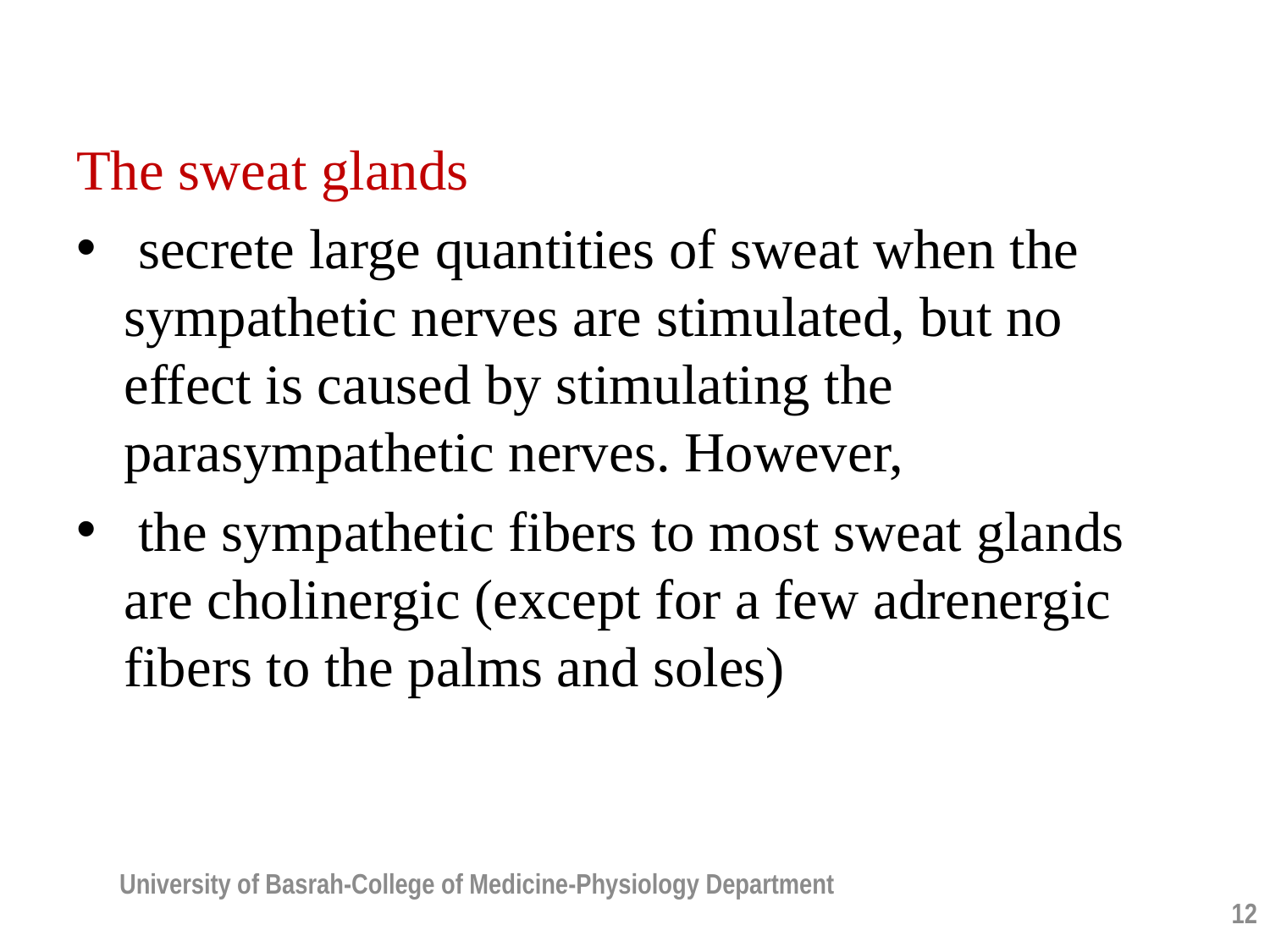

The sweat glands
 secrete large quantities of sweat when the sympathetic nerves are stimulated, but no effect is caused by stimulating the parasympathetic nerves. However,
 the sympathetic fibers to most sweat glands are cholinergic (except for a few adrenergic fibers to the palms and soles)
University of Basrah-College of Medicine-Physiology Department
12